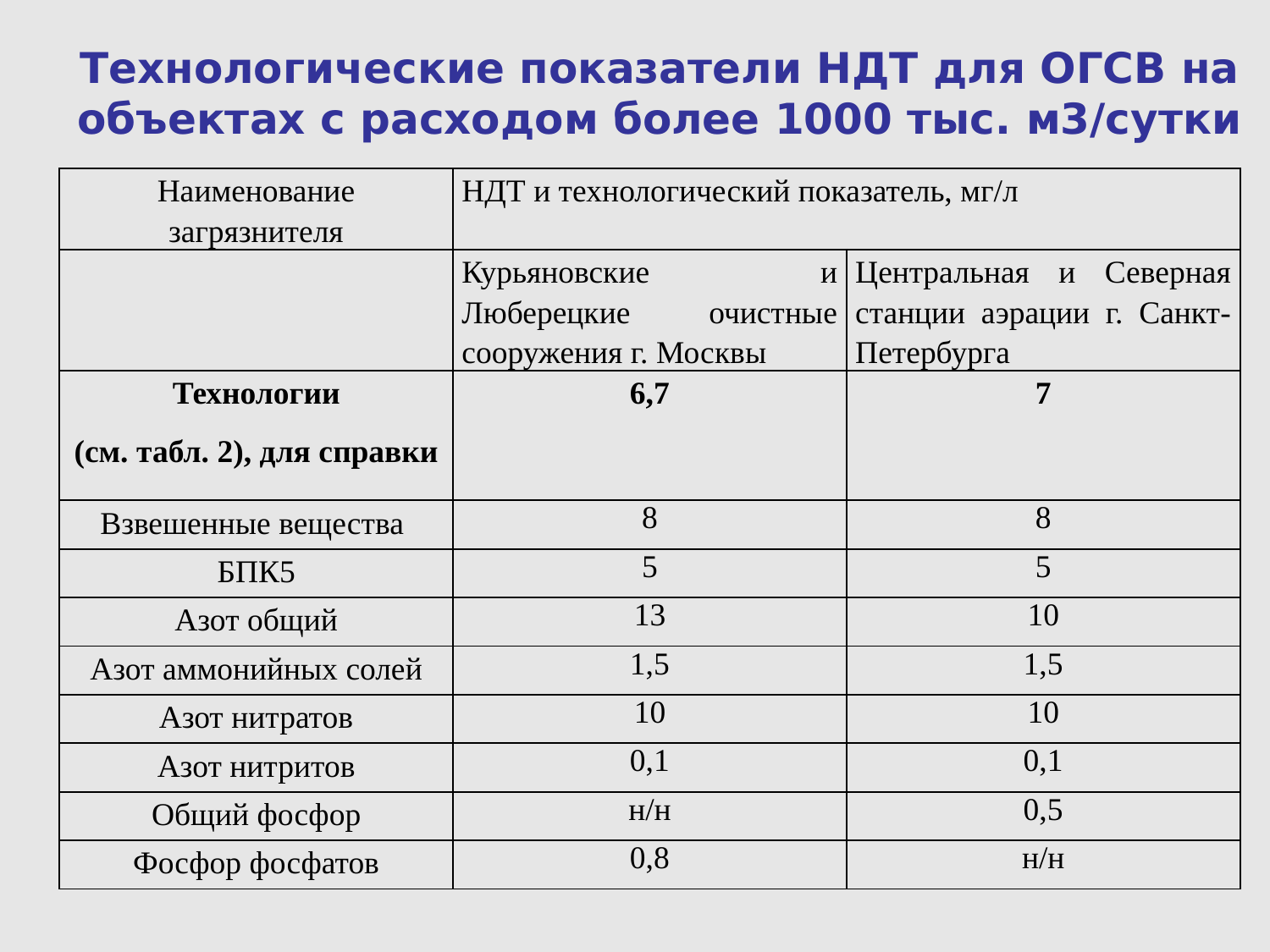

# Технологические показатели НДТ для ОГСВ на объектах с расходом более 1000 тыс. м3/сутки
| Наименование загрязнителя | НДТ и технологический показатель, мг/л |  |
| --- | --- | --- |
|  | Курьяновские и Люберецкие очистные сооружения г. Москвы | Центральная и Северная станции аэрации г. Санкт-Петербурга |
| Технологии (см. табл. 2), для справки | 6,7 | 7 |
| Взвешенные вещества | 8 | 8 |
| БПК5 | 5 | 5 |
| Азот общий | 13 | 10 |
| Азот аммонийных солей | 1,5 | 1,5 |
| Азот нитратов | 10 | 10 |
| Азот нитритов | 0,1 | 0,1 |
| Общий фосфор | н/н | 0,5 |
| Фосфор фосфатов | 0,8 | н/н |